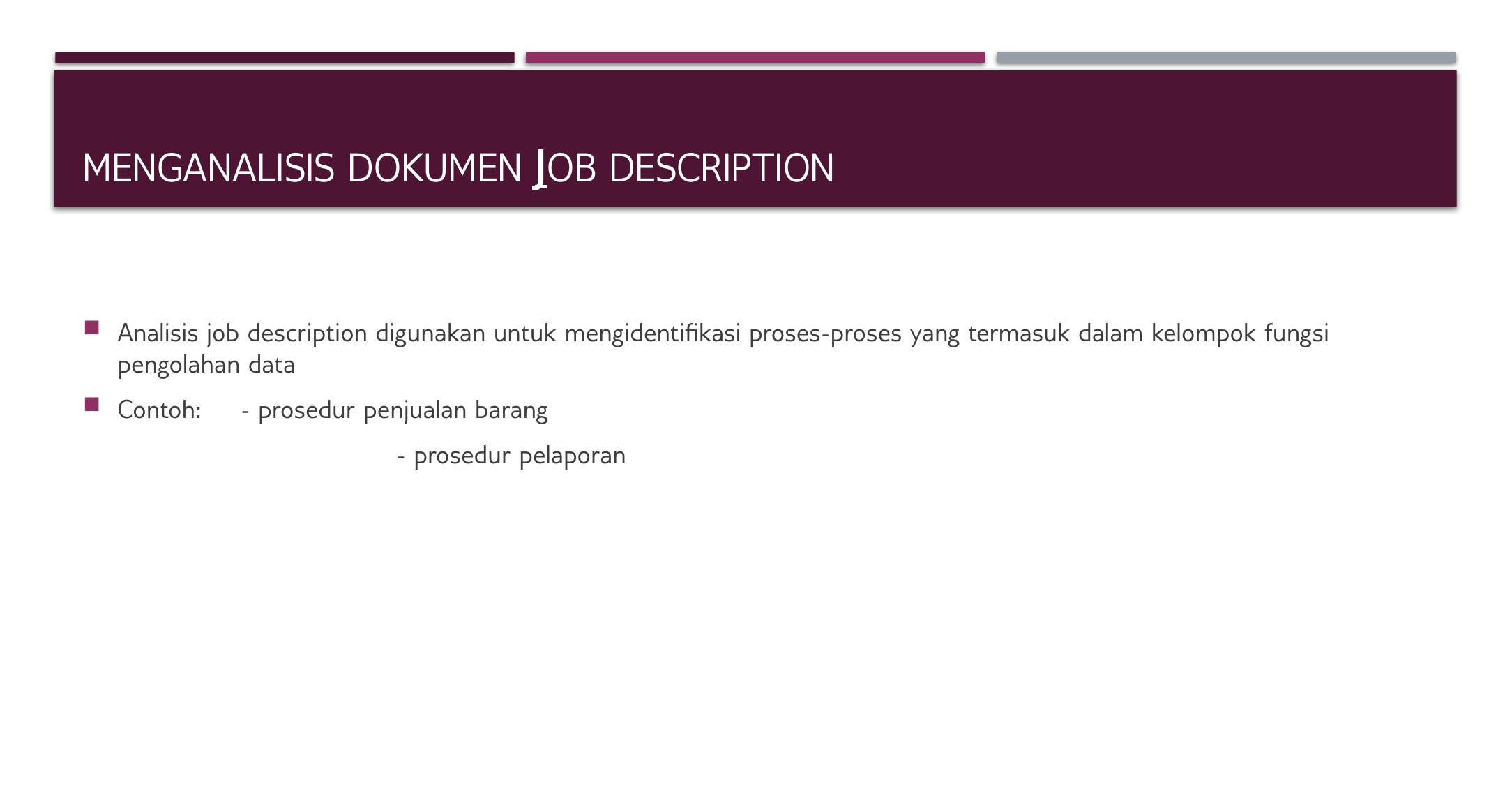

# Menganalisis dokumen Job description

Analisis job description digunakan untuk mengidentifikasi proses-proses yang termasuk dalam kelompok fungsi pengolahan data
Contoh:     - prosedur penjualan barang
			- prosedur pelaporan